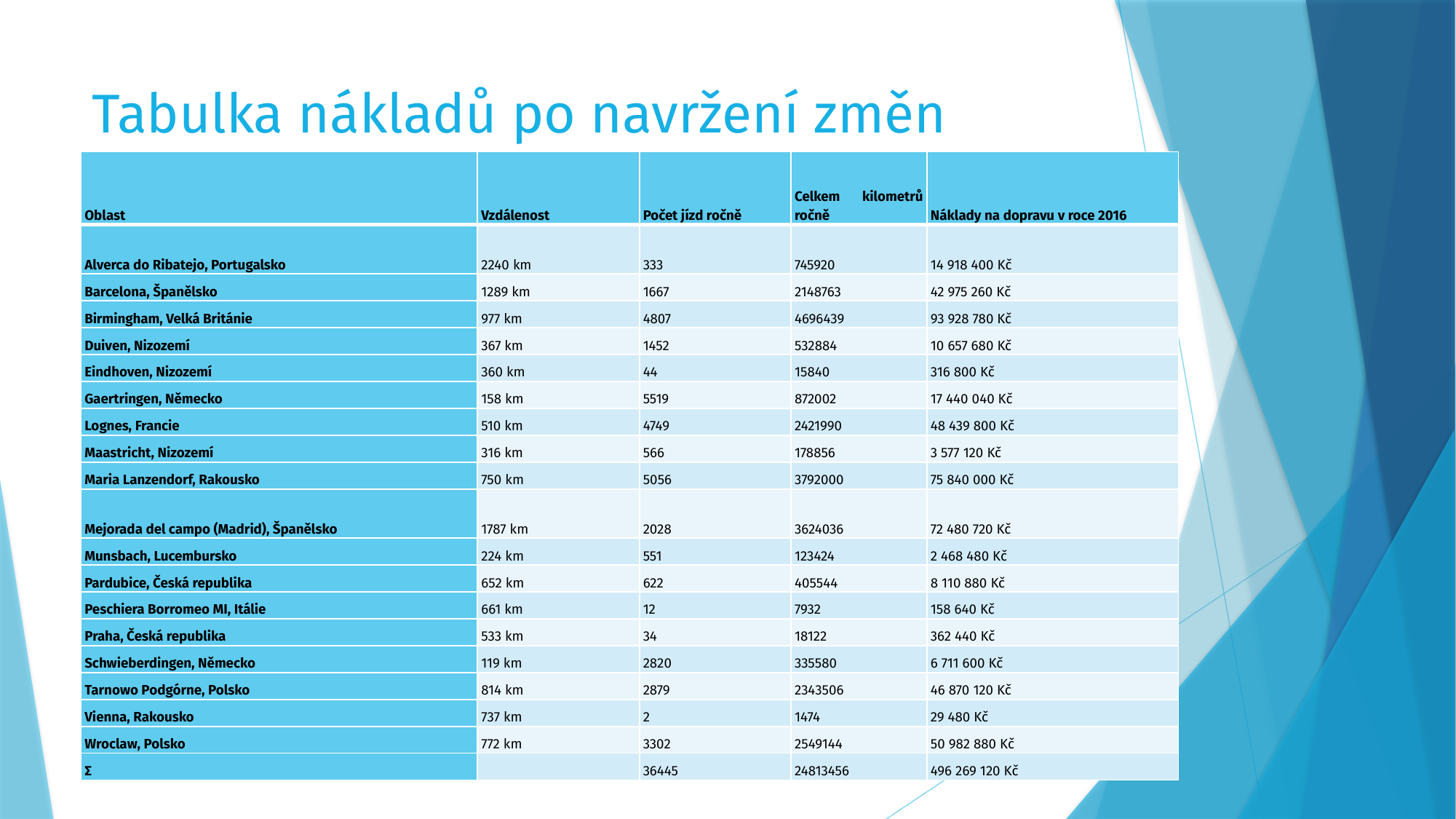

# Tabulka nákladů po navržení změn
| Oblast | Vzdálenost | Počet jízd ročně | Celkem kilometrů ročně | Náklady na dopravu v roce 2016 |
| --- | --- | --- | --- | --- |
| Alverca do Ribatejo, Portugalsko | 2240 km | 333 | 745920 | 14 918 400 Kč |
| Barcelona, Španělsko | 1289 km | 1667 | 2148763 | 42 975 260 Kč |
| Birmingham, Velká Británie | 977 km | 4807 | 4696439 | 93 928 780 Kč |
| Duiven, Nizozemí | 367 km | 1452 | 532884 | 10 657 680 Kč |
| Eindhoven, Nizozemí | 360 km | 44 | 15840 | 316 800 Kč |
| Gaertringen, Německo | 158 km | 5519 | 872002 | 17 440 040 Kč |
| Lognes, Francie | 510 km | 4749 | 2421990 | 48 439 800 Kč |
| Maastricht, Nizozemí | 316 km | 566 | 178856 | 3 577 120 Kč |
| Maria Lanzendorf, Rakousko | 750 km | 5056 | 3792000 | 75 840 000 Kč |
| Mejorada del campo (Madrid), Španělsko | 1787 km | 2028 | 3624036 | 72 480 720 Kč |
| Munsbach, Lucembursko | 224 km | 551 | 123424 | 2 468 480 Kč |
| Pardubice, Česká republika | 652 km | 622 | 405544 | 8 110 880 Kč |
| Peschiera Borromeo MI, Itálie | 661 km | 12 | 7932 | 158 640 Kč |
| Praha, Česká republika | 533 km | 34 | 18122 | 362 440 Kč |
| Schwieberdingen, Německo | 119 km | 2820 | 335580 | 6 711 600 Kč |
| Tarnowo Podgórne, Polsko | 814 km | 2879 | 2343506 | 46 870 120 Kč |
| Vienna, Rakousko | 737 km | 2 | 1474 | 29 480 Kč |
| Wroclaw, Polsko | 772 km | 3302 | 2549144 | 50 982 880 Kč |
| ∑ |  | 36445 | 24813456 | 496 269 120 Kč |